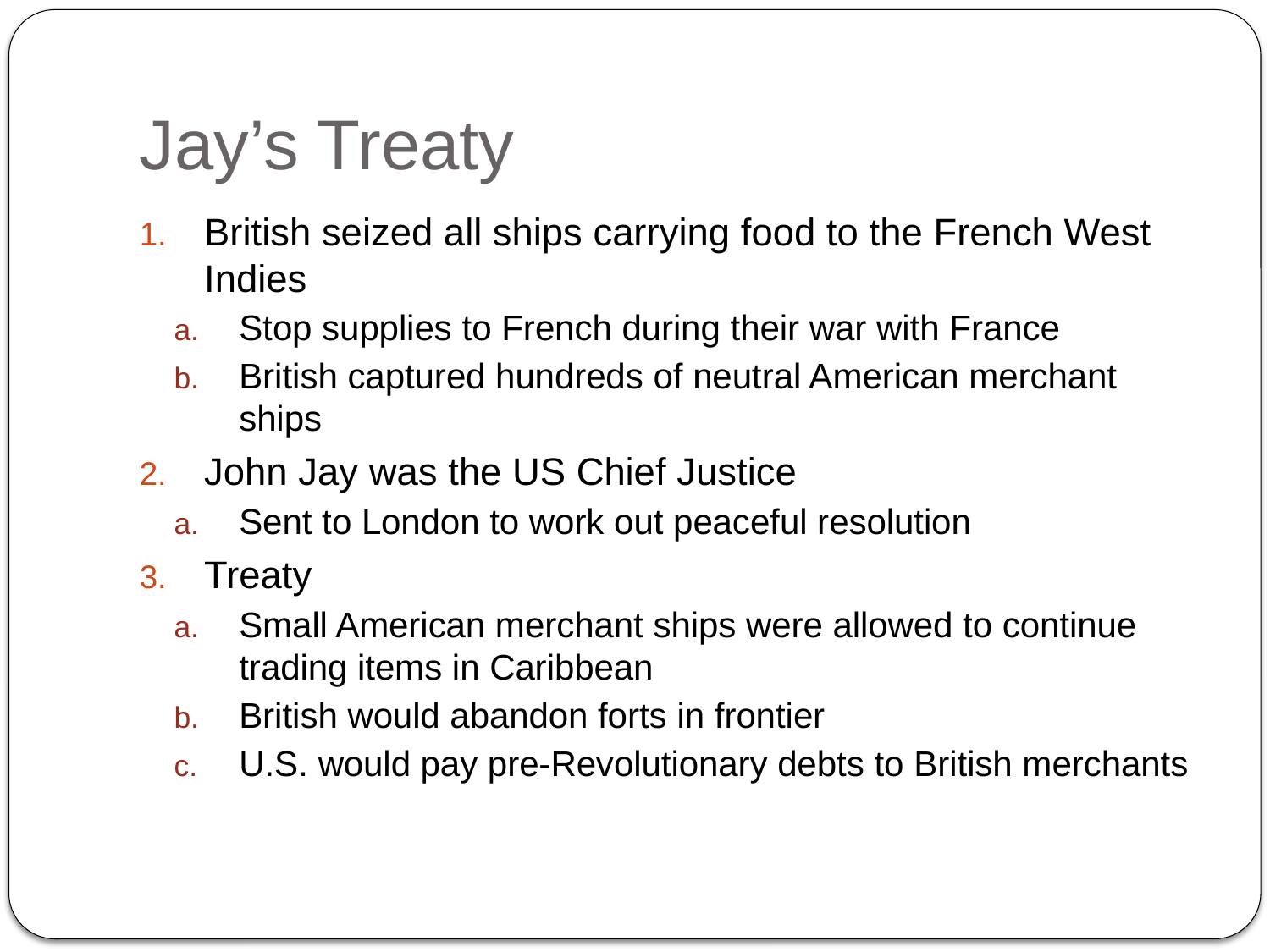

# Jay’s Treaty
British seized all ships carrying food to the French West Indies
Stop supplies to French during their war with France
British captured hundreds of neutral American merchant ships
John Jay was the US Chief Justice
Sent to London to work out peaceful resolution
Treaty
Small American merchant ships were allowed to continue trading items in Caribbean
British would abandon forts in frontier
U.S. would pay pre-Revolutionary debts to British merchants